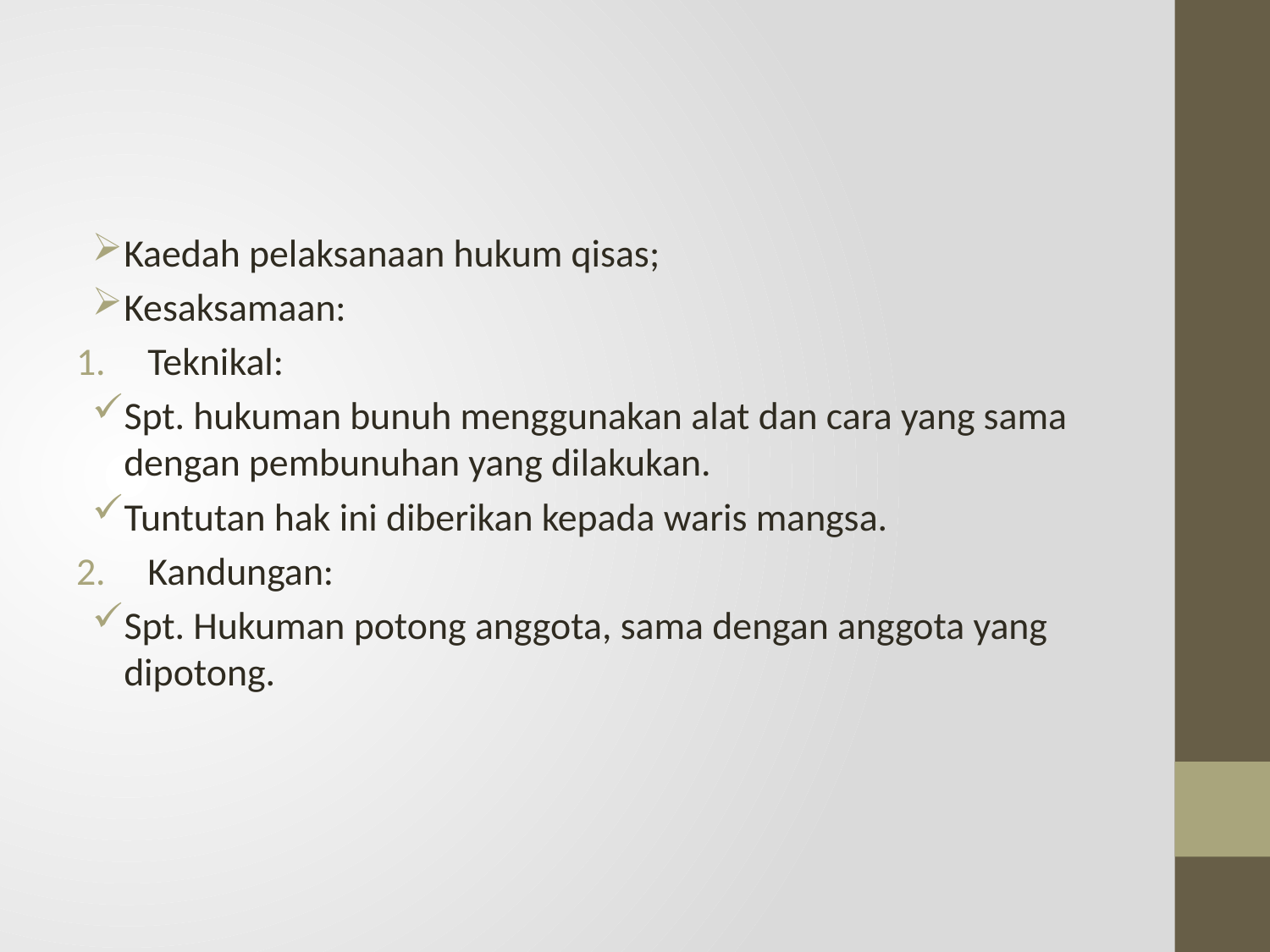

#
Kaedah pelaksanaan hukum qisas;
Kesaksamaan:
Teknikal:
Spt. hukuman bunuh menggunakan alat dan cara yang sama dengan pembunuhan yang dilakukan.
Tuntutan hak ini diberikan kepada waris mangsa.
Kandungan:
Spt. Hukuman potong anggota, sama dengan anggota yang dipotong.